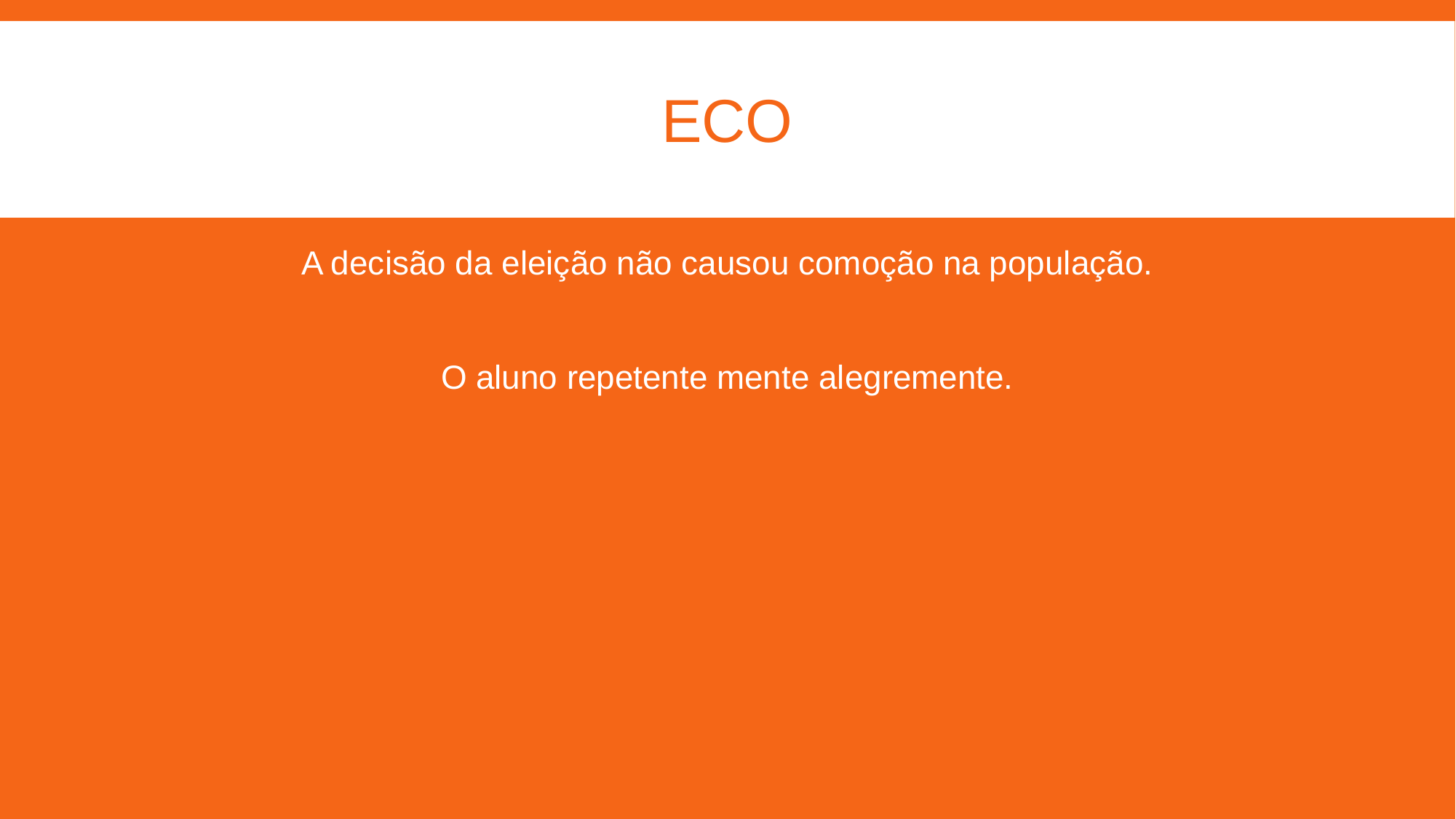

# eco
A decisão da eleição não causou comoção na população.

O aluno repetente mente alegremente.